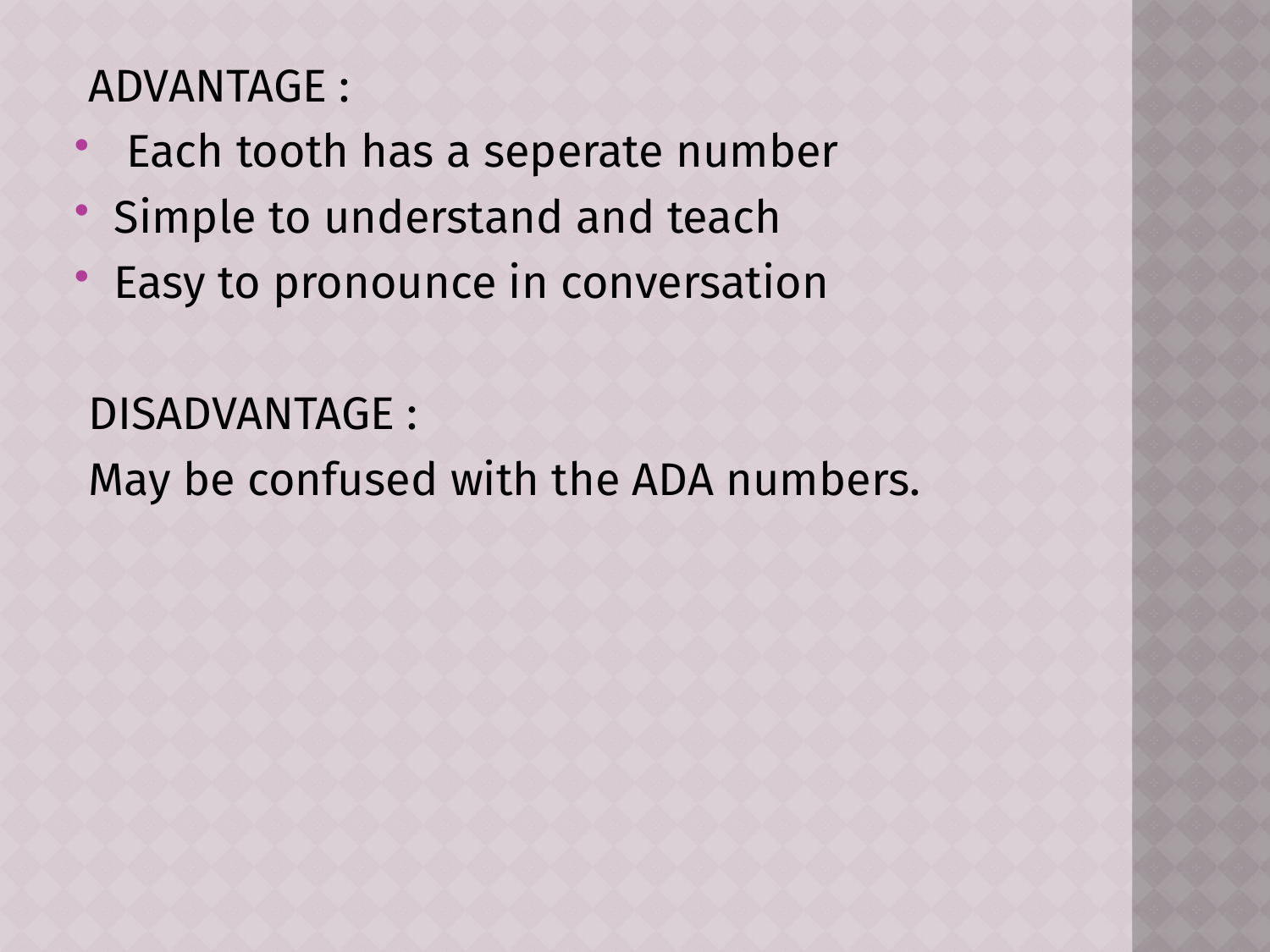

ADVANTAGE :
 Each tooth has a seperate number
Simple to understand and teach
Easy to pronounce in conversation

 DISADVANTAGE :
 May be confused with the ADA numbers.